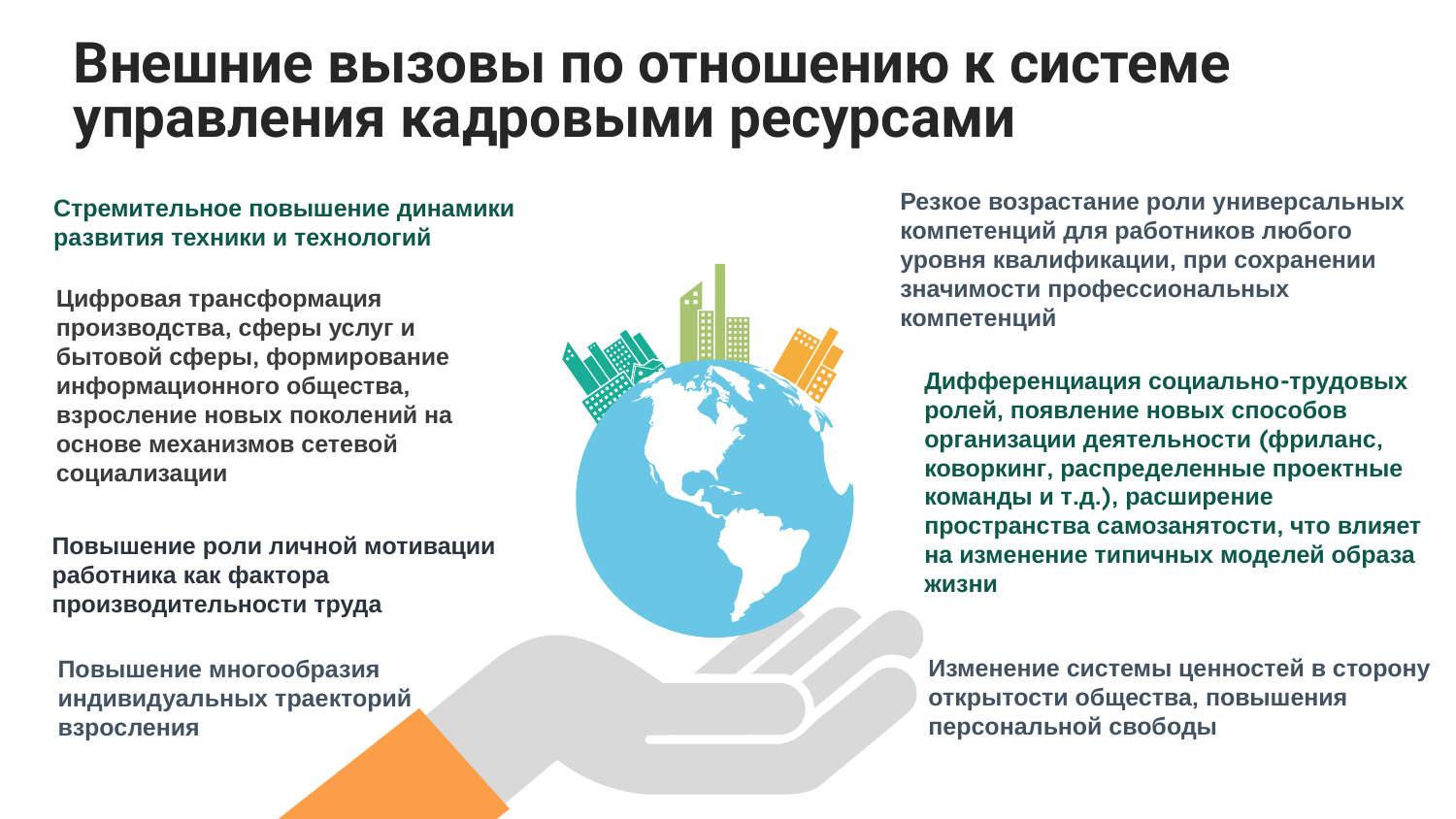

Внешние вызовы по отношению к системе управления кадровыми ресурсами
Резкое возрастание роли универсальных компетенций для работников любого уровня квалификации, при сохранении значимости профессиональных компетенций
Стремительное повышение динамики развития техники и технологий

Цифровая трансформация производства, сферы услуг и бытовой сферы, формирование информационного общества, взросление новых поколений на основе механизмов сетевой социализации
Дифференциация социально-трудовых ролей, появление новых способов организации деятельности (фриланс, коворкинг, распределенные проектные команды и т.д.), расширение пространства самозанятости, что влияет на изменение типичных моделей образа жизни
Повышение роли личной мотивации работника как фактора производительности труда

Изменение системы ценностей в сторону открытости общества, повышения персональной свободы
Повышение многообразия индивидуальных траекторий взросления